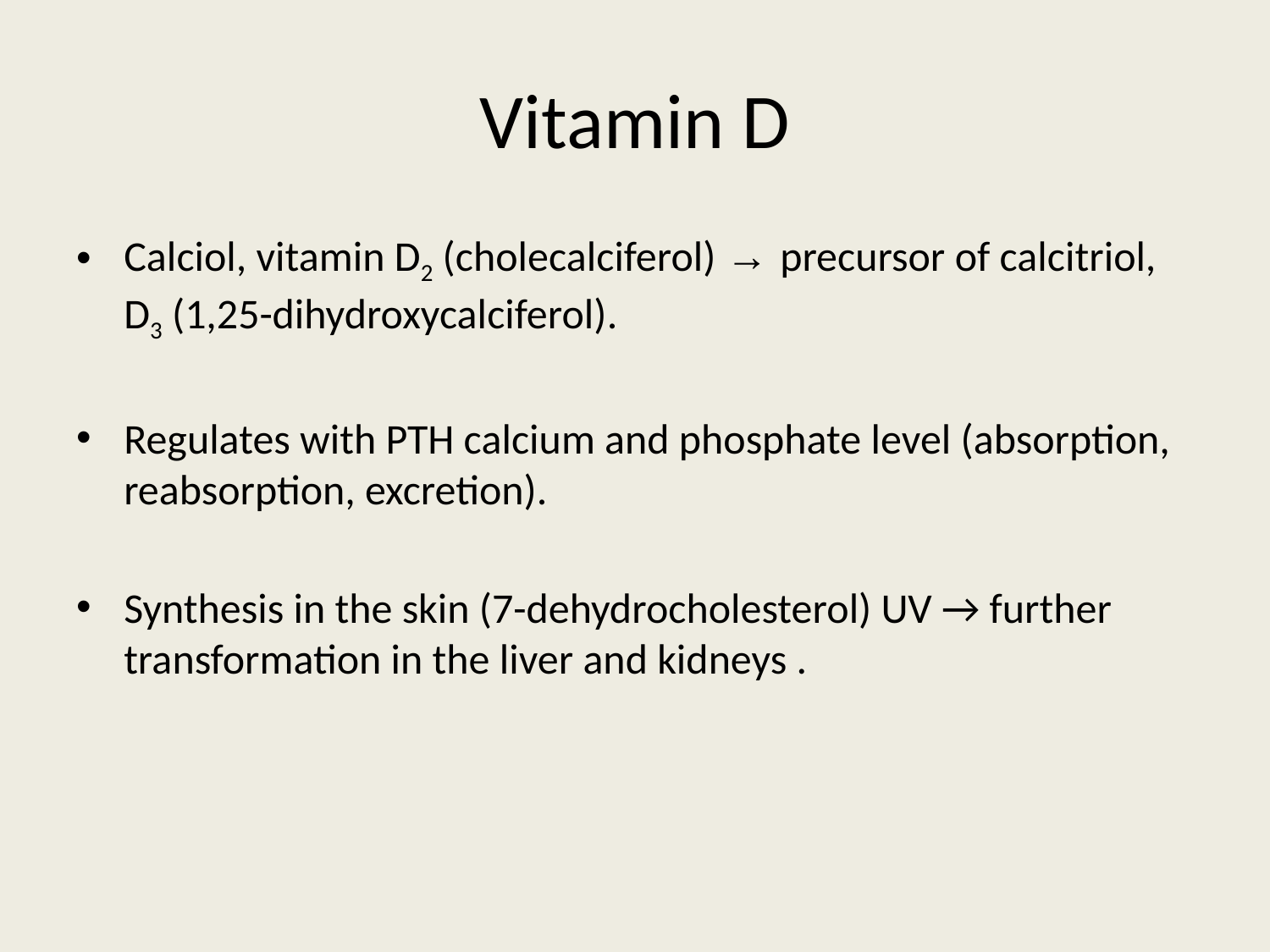

# Vitamin D
Calciol, vitamin D2 (cholecalciferol) → precursor of calcitriol, D3 (1,25-dihydroxycalciferol).

Regulates with PTH calcium and phosphate level (absorption, reabsorption, excretion).

Synthesis in the skin (7-dehydrocholesterol) UV → further transformation in the liver and kidneys .